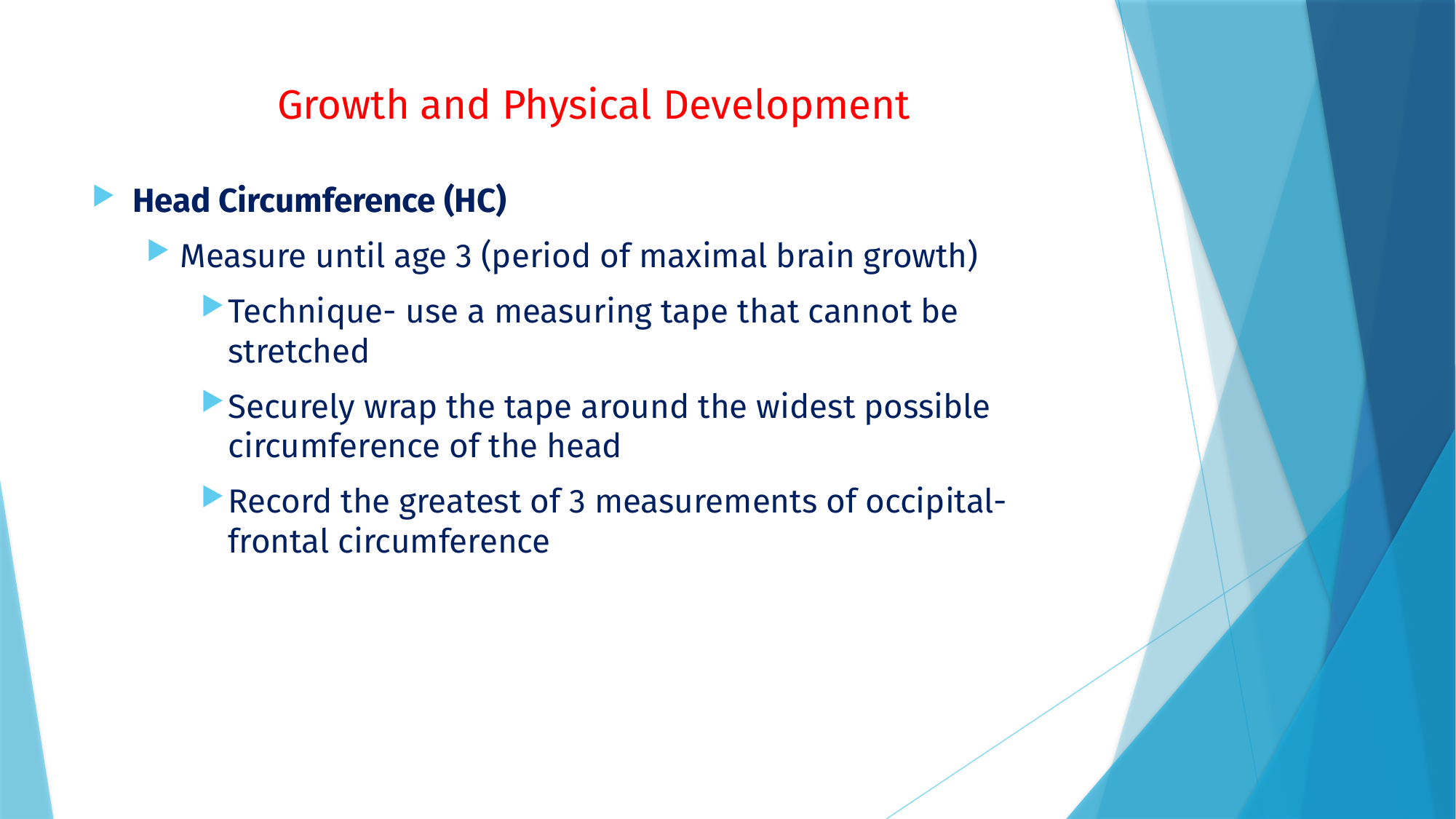

# Growth and Physical Development
Head Circumference (HC)
Measure until age 3 (period of maximal brain growth)
Technique- use a measuring tape that cannot be stretched
Securely wrap the tape around the widest possible circumference of the head
Record the greatest of 3 measurements of occipital-frontal circumference